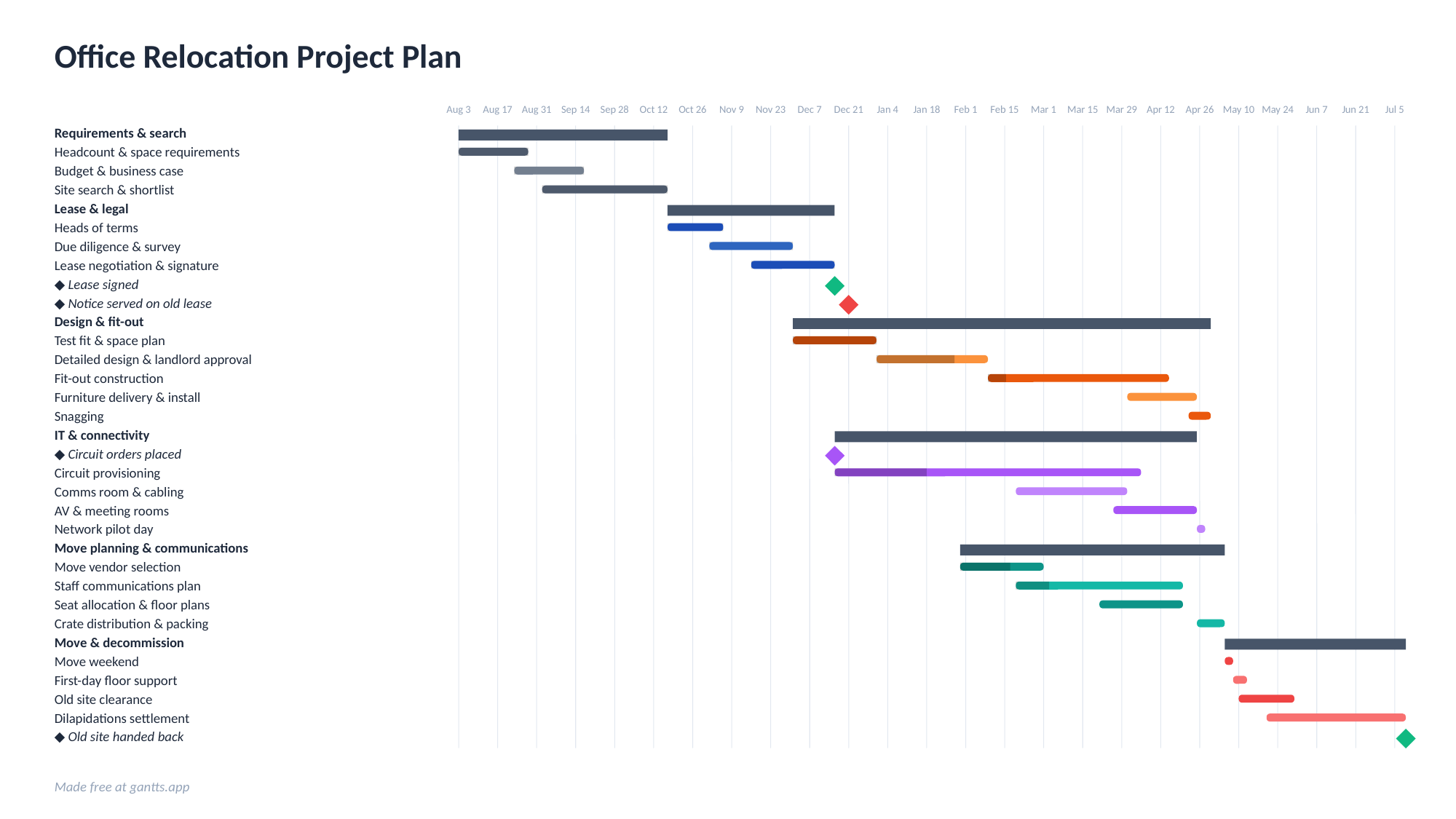

Office Relocation Project Plan
Aug 3
Aug 17
Aug 31
Sep 14
Sep 28
Oct 12
Oct 26
Nov 9
Nov 23
Dec 7
Dec 21
Jan 4
Jan 18
Feb 1
Feb 15
Mar 1
Mar 15
Mar 29
Apr 12
Apr 26
May 10
May 24
Jun 7
Jun 21
Jul 5
Requirements & search

Headcount & space requirements

Budget & business case

Site search & shortlist

Lease & legal

Heads of terms

Due diligence & survey

Lease negotiation & signature

◆ Lease signed

◆ Notice served on old lease

Design & fit-out

Test fit & space plan

Detailed design & landlord approval

Fit-out construction

Furniture delivery & install

Snagging

IT & connectivity

◆ Circuit orders placed

Circuit provisioning

Comms room & cabling

AV & meeting rooms

Network pilot day

Move planning & communications

Move vendor selection

Staff communications plan

Seat allocation & floor plans

Crate distribution & packing

Move & decommission

Move weekend

First-day floor support

Old site clearance

Dilapidations settlement

◆ Old site handed back

Made free at gantts.app